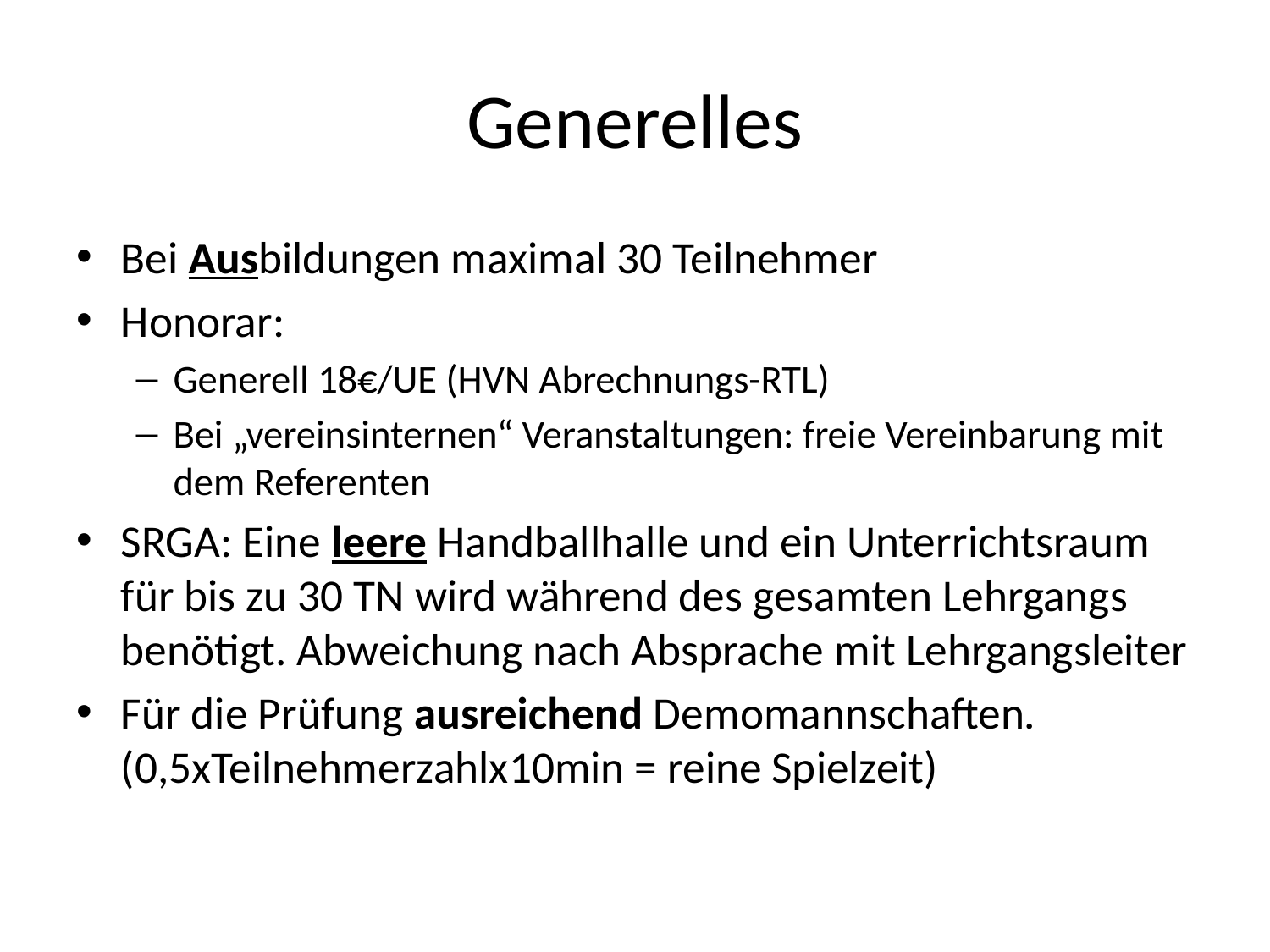

# Generelles
Bei Ausbildungen maximal 30 Teilnehmer
Honorar:
Generell 18€/UE (HVN Abrechnungs-RTL)
Bei „vereinsinternen“ Veranstaltungen: freie Vereinbarung mit dem Referenten
SRGA: Eine leere Handballhalle und ein Unterrichtsraum für bis zu 30 TN wird während des gesamten Lehrgangs benötigt. Abweichung nach Absprache mit Lehrgangsleiter
Für die Prüfung ausreichend Demomannschaften. (0,5xTeilnehmerzahlx10min = reine Spielzeit)